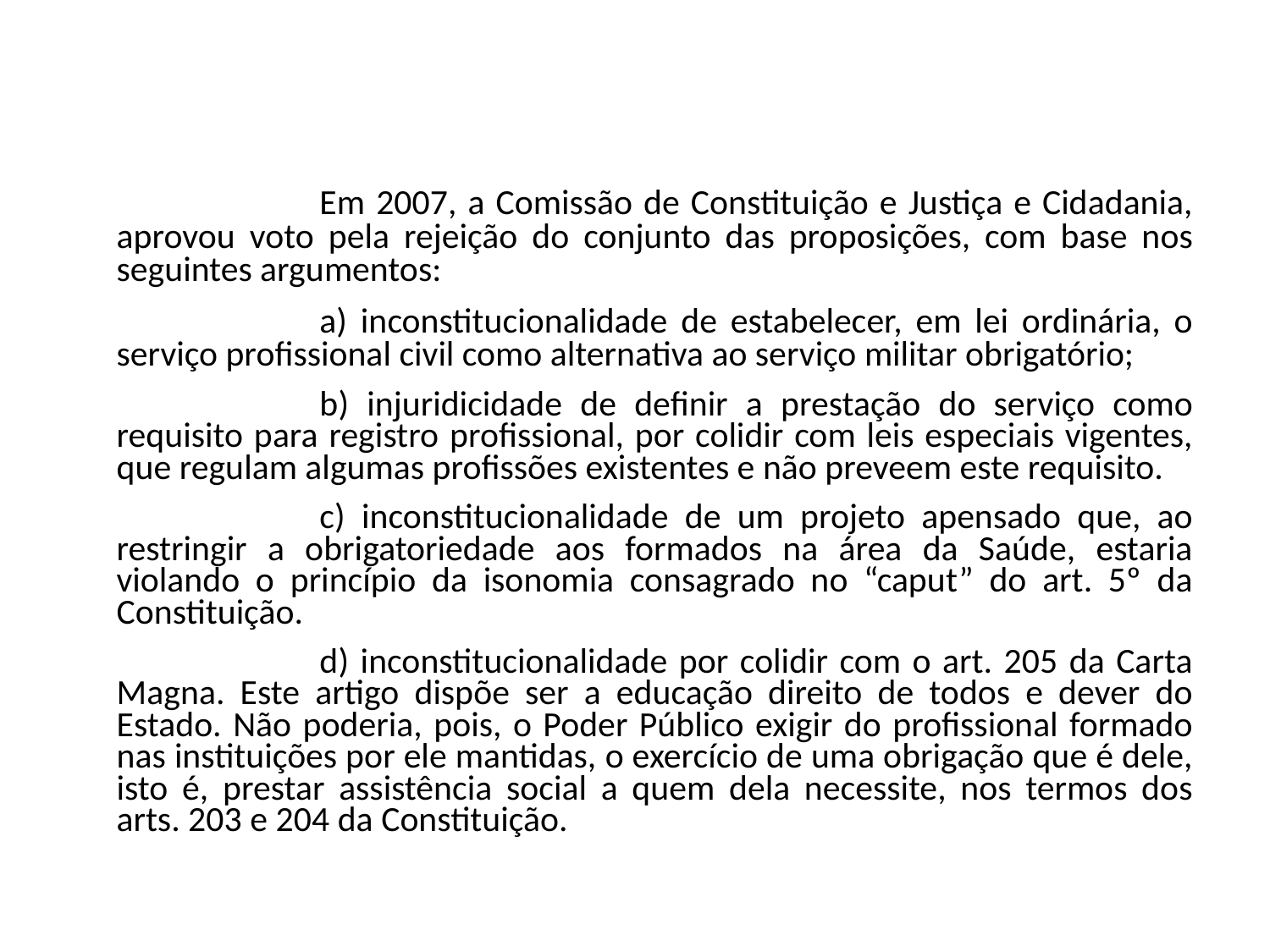

Em 2007, a Comissão de Constituição e Justiça e Cidadania, aprovou voto pela rejeição do conjunto das proposições, com base nos seguintes argumentos:
a) inconstitucionalidade de estabelecer, em lei ordinária, o serviço profissional civil como alternativa ao serviço militar obrigatório;
b) injuridicidade de definir a prestação do serviço como requisito para registro profissional, por colidir com leis especiais vigentes, que regulam algumas profissões existentes e não preveem este requisito.
c) inconstitucionalidade de um projeto apensado que, ao restringir a obrigatoriedade aos formados na área da Saúde, estaria violando o princípio da isonomia consagrado no “caput” do art. 5º da Constituição.
d) inconstitucionalidade por colidir com o art. 205 da Carta Magna. Este artigo dispõe ser a educação direito de todos e dever do Estado. Não poderia, pois, o Poder Público exigir do profissional formado nas instituições por ele mantidas, o exercício de uma obrigação que é dele, isto é, prestar assistência social a quem dela necessite, nos termos dos arts. 203 e 204 da Constituição.